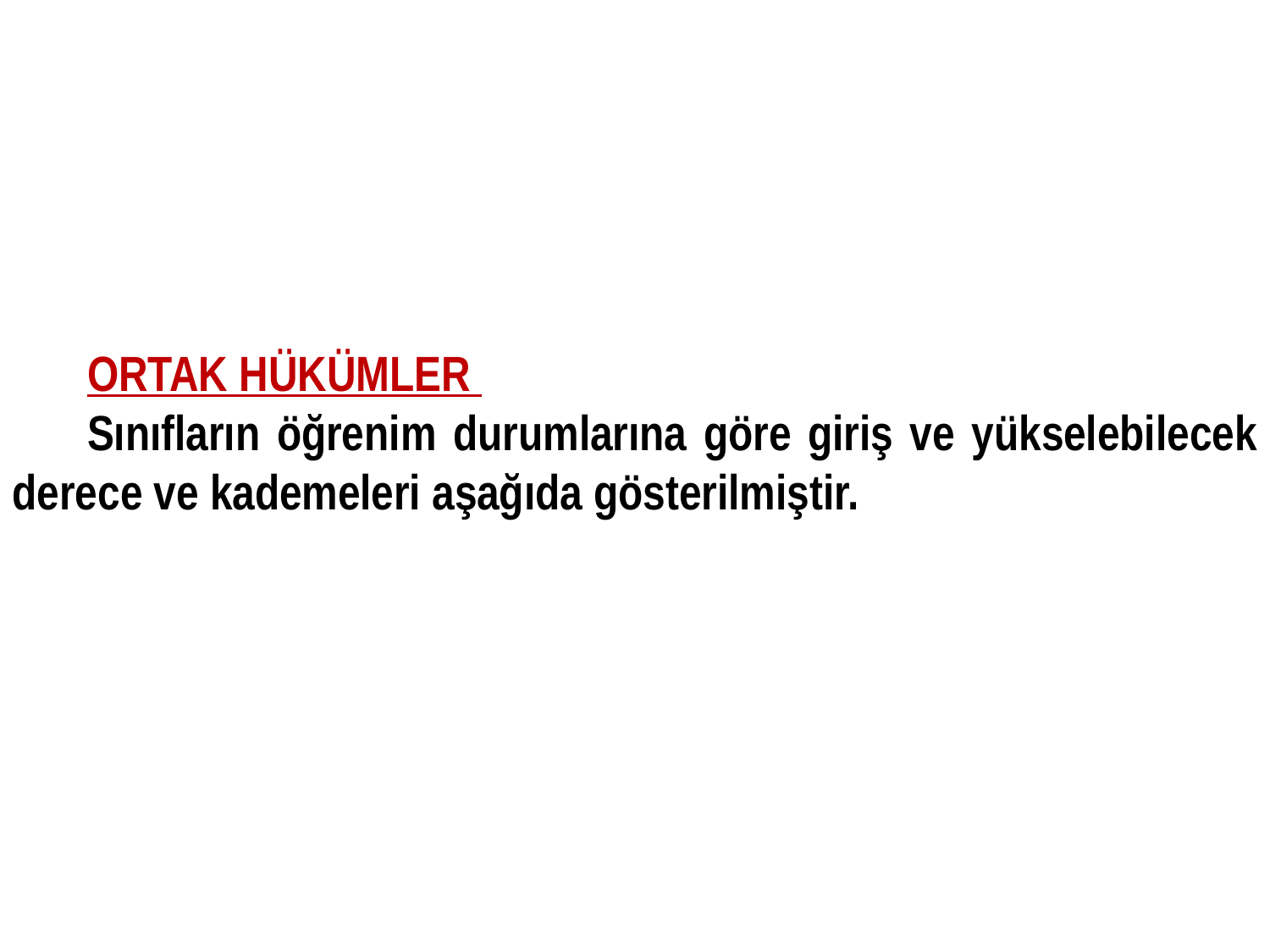

ORTAK HÜKÜMLER
Sınıfların öğrenim durumlarına göre giriş ve yükselebilecek derece ve kademeleri aşağıda gösterilmiştir.